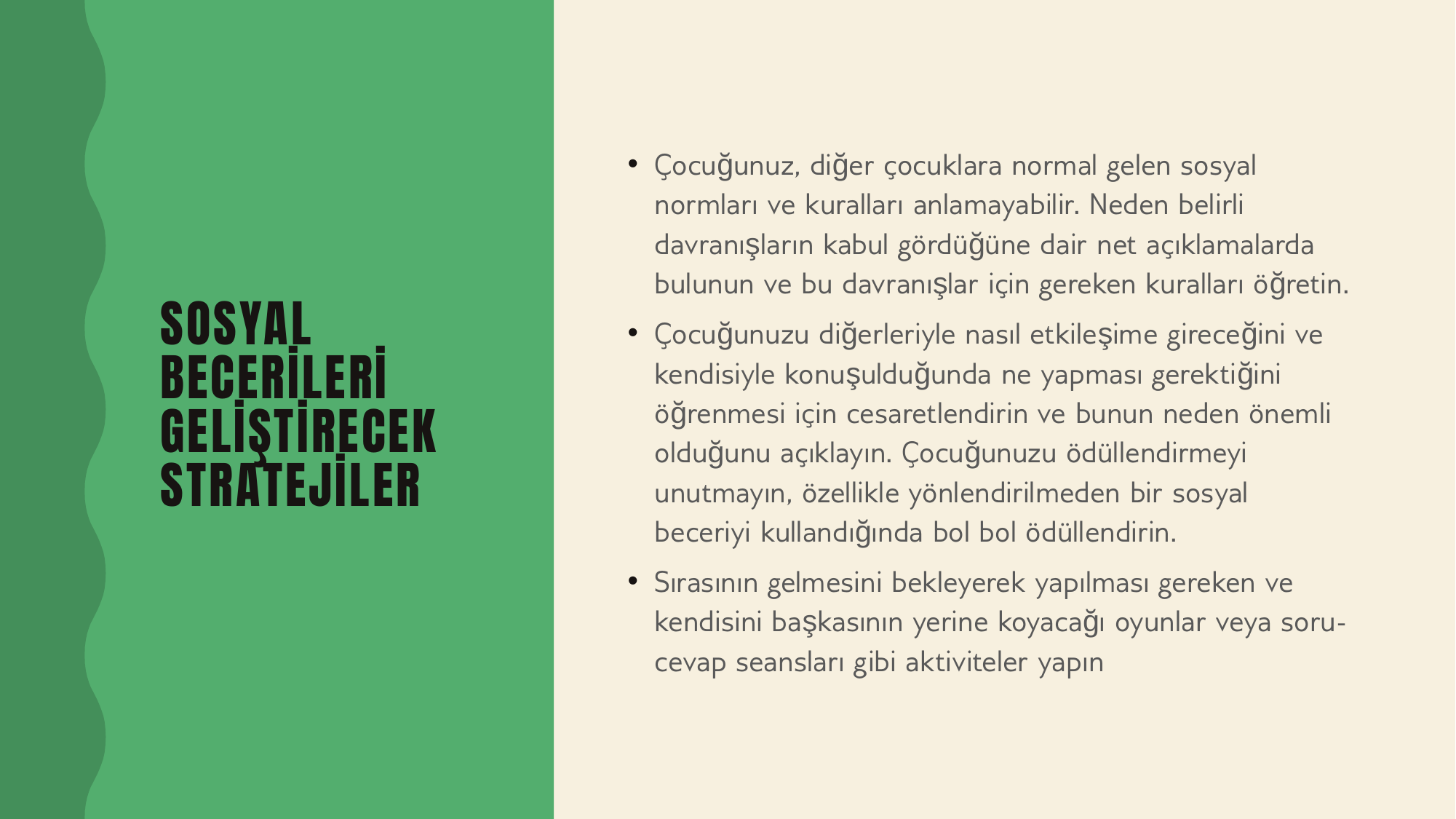

# SOSYAL BECERİLERİ GELİŞTİRECEK STRATEJİLER
Çocuğunuz, diğer çocuklara normal gelen sosyal normları ve kuralları anlamayabilir. Neden belirli davranışların kabul gördüğüne dair net açıklamalarda bulunun ve bu davranışlar için gereken kuralları öğretin.
Çocuğunuzu diğerleriyle nasıl etkileşime gireceğini ve kendisiyle konuşulduğunda ne yapması gerektiğini öğrenmesi için cesaretlendirin ve bunun neden önemli olduğunu açıklayın. Çocuğunuzu ödüllendirmeyi unutmayın, özellikle yönlendirilmeden bir sosyal beceriyi kullandığında bol bol ödüllendirin.
Sırasının gelmesini bekleyerek yapılması gereken ve kendisini başkasının yerine koyacağı oyunlar veya soru-cevap seansları gibi aktiviteler yapın